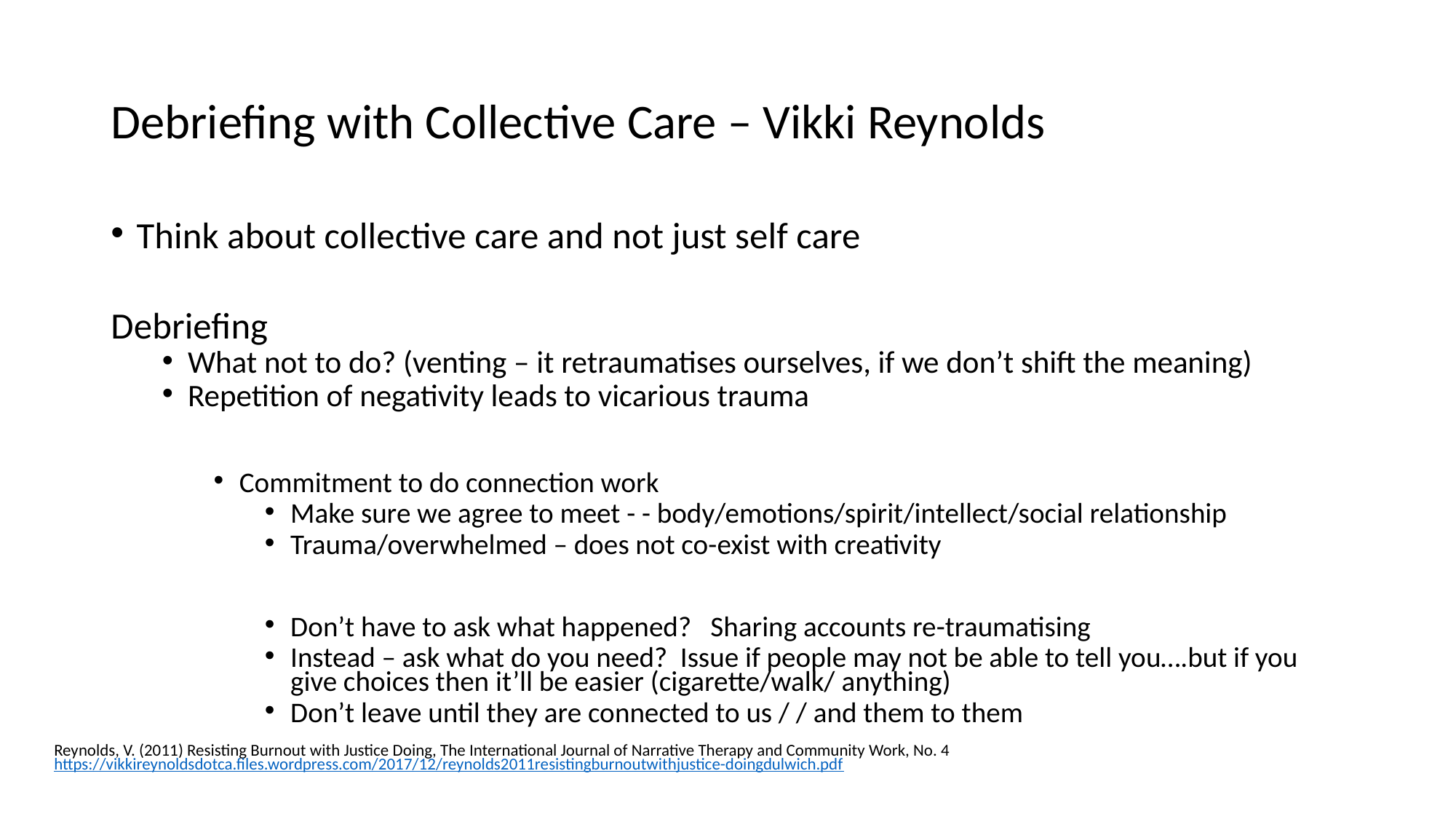

# Debriefing with Collective Care – Vikki Reynolds
Think about collective care and not just self care

Debriefing
What not to do? (venting – it retraumatises ourselves, if we don’t shift the meaning)
Repetition of negativity leads to vicarious trauma

Commitment to do connection work
Make sure we agree to meet - - body/emotions/spirit/intellect/social relationship
Trauma/overwhelmed – does not co-exist with creativity

Don’t have to ask what happened?   Sharing accounts re-traumatising
Instead – ask what do you need?  Issue if people may not be able to tell you….but if you give choices then it’ll be easier (cigarette/walk/ anything)
Don’t leave until they are connected to us / / and them to them
Reynolds, V. (2011) Resisting Burnout with Justice Doing, The International Journal of Narrative Therapy and Community Work, No. 4
https://vikkireynoldsdotca.files.wordpress.com/2017/12/reynolds2011resistingburnoutwithjustice-doingdulwich.pdf